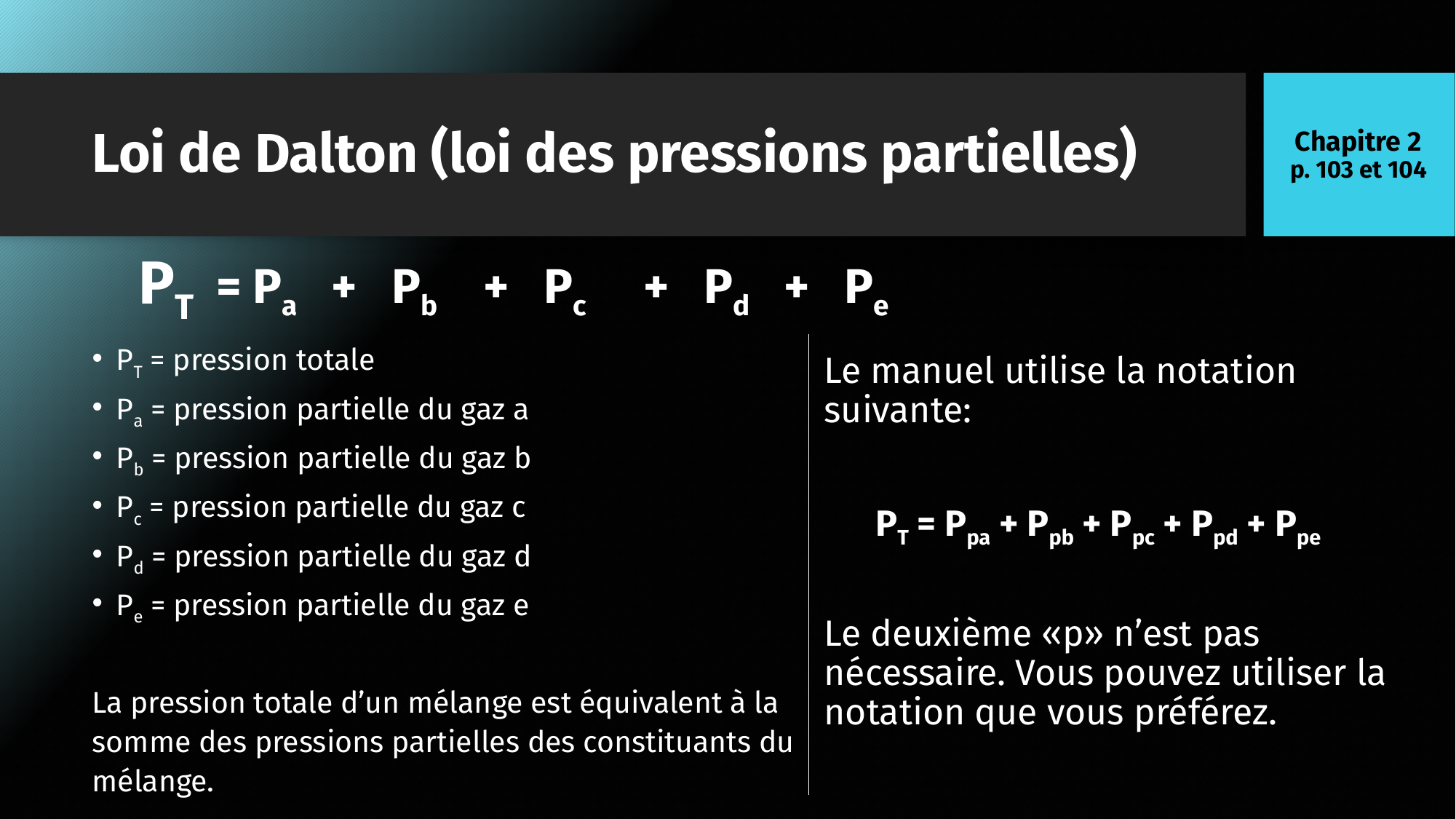

Chapitre 2
p. 103 et 104
# Loi de Dalton (loi des pressions partielles)
PT
= Pa   +   Pb    +   Pc     +   Pd   +   Pe
PT = pression totale
Pa = pression partielle du gaz a
Pb = pression partielle du gaz b
Pc = pression partielle du gaz c
Pd = pression partielle du gaz d
Pe = pression partielle du gaz e

La pression totale d’un mélange est équivalent à la somme des pressions partielles des constituants du mélange.
Le manuel utilise la notation suivante:

      PT = Ppa + Ppb + Ppc + Ppd + Ppe

Le deuxième «p» n’est pas nécessaire. Vous pouvez utiliser la notation que vous préférez.